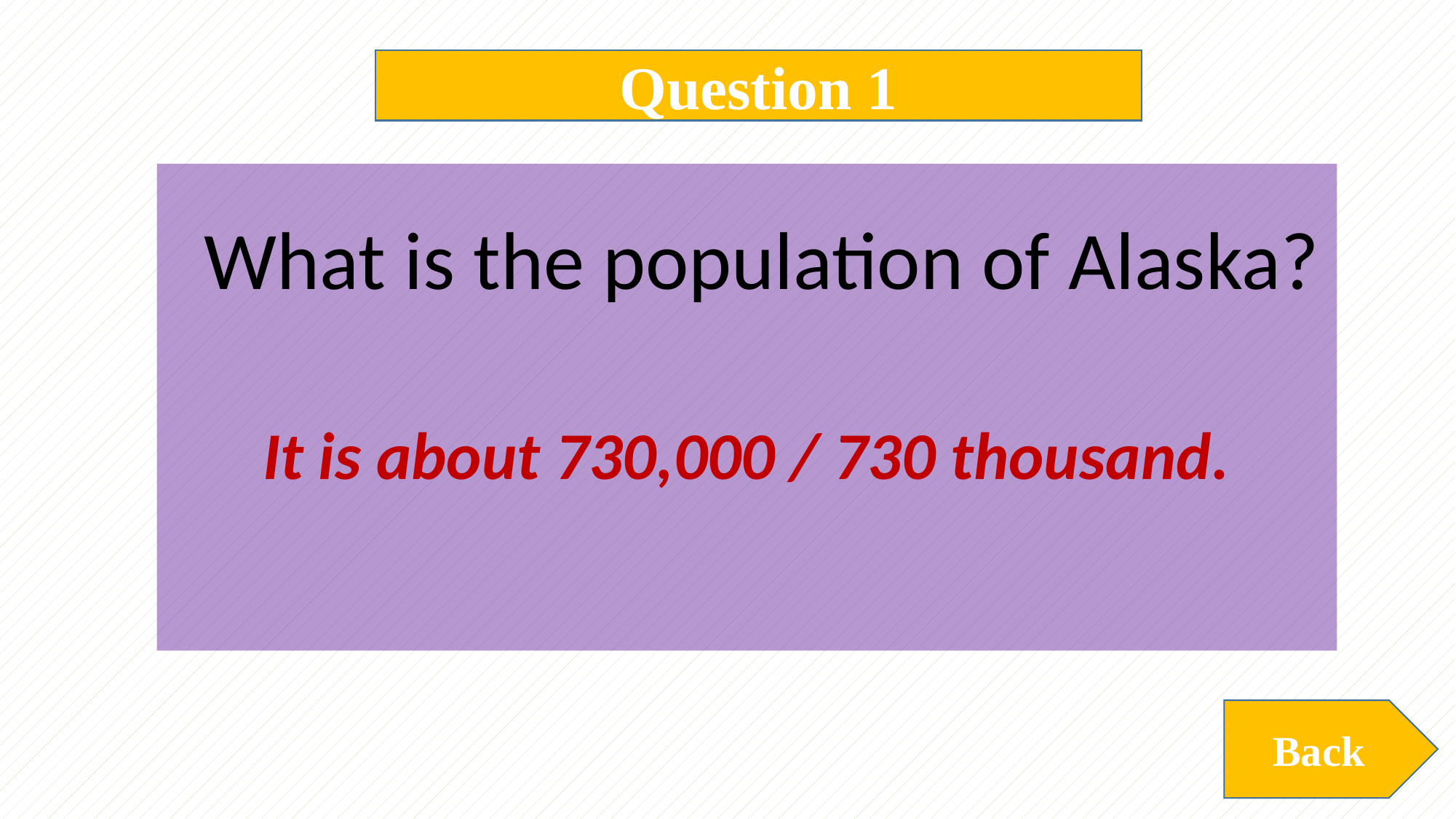

Question 1

What is the population of Alaska?
It is about 730,000 / 730 thousand.
Back